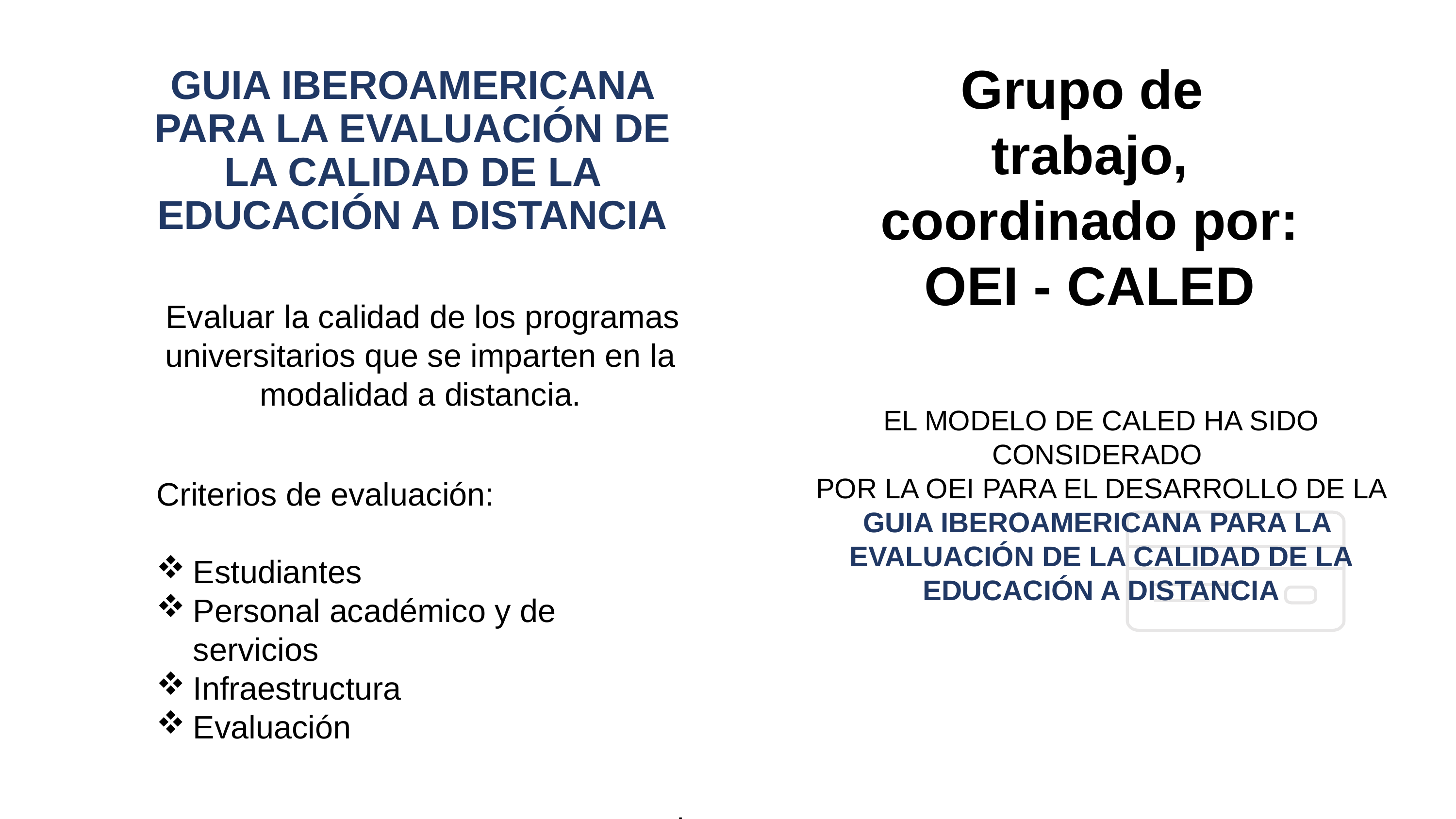

Grupo de
trabajo, coordinado por: OEI - CALED

GUIA IBEROAMERICANA PARA LA EVALUACIÓN DE LA CALIDAD DE LA EDUCACIÓN A DISTANCIA
 Evaluar la calidad de los programas universitarios que se imparten en la modalidad a distancia.

Criterios de evaluación:

Estudiantes
Personal académico y de servicios
Infraestructura
Evaluación

.
EL MODELO DE CALED HA SIDO CONSIDERADO
POR LA OEI PARA EL DESARROLLO DE LA GUIA IBEROAMERICANA PARA LA
EVALUACIÓN DE LA CALIDAD DE LA EDUCACIÓN A DISTANCIA